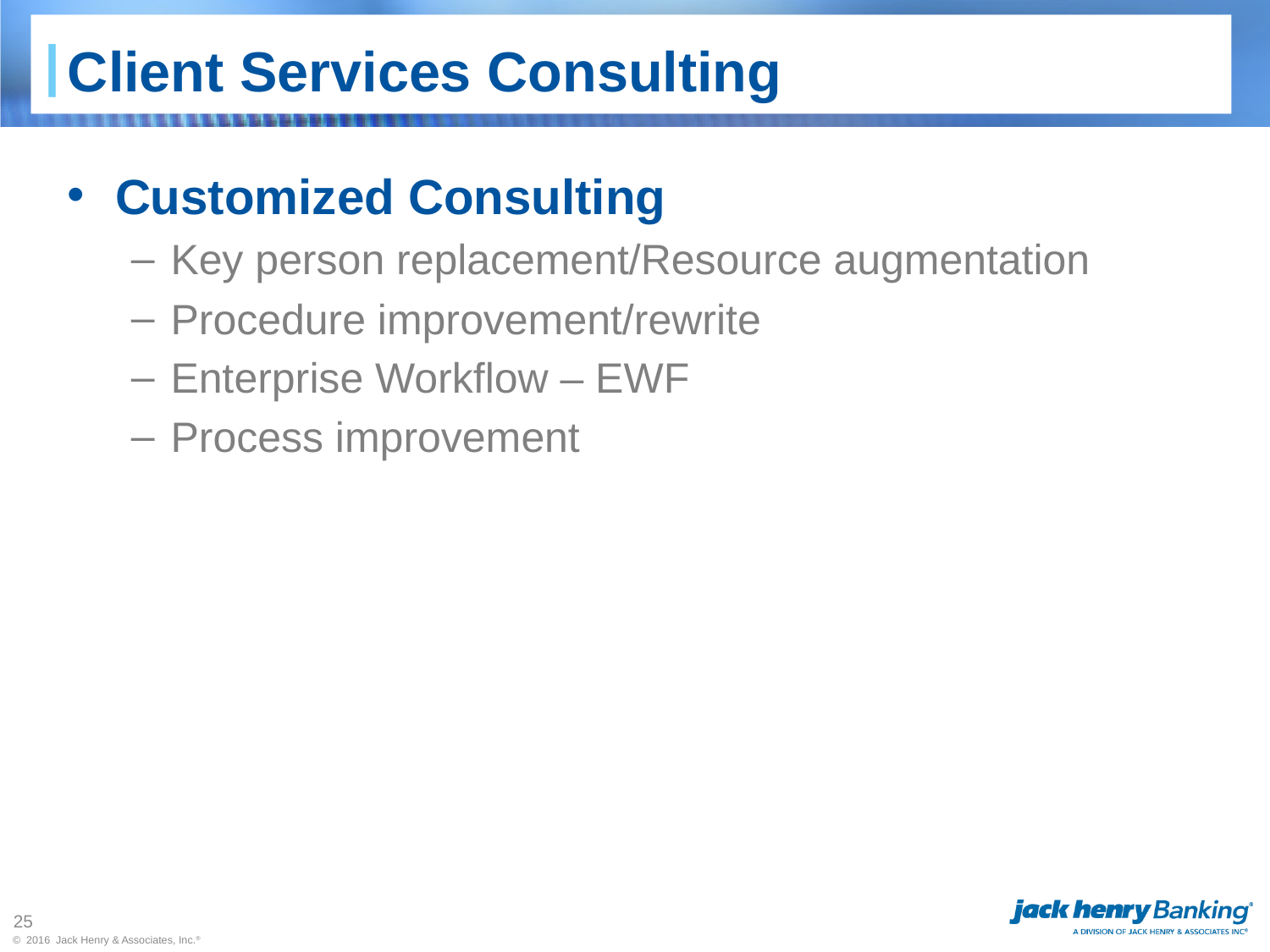

# Client Services Consulting
Customized Consulting
Key person replacement/Resource augmentation
Procedure improvement/rewrite
Enterprise Workflow – EWF
Process improvement

25
©  2016  Jack Henry & Associates, Inc.®